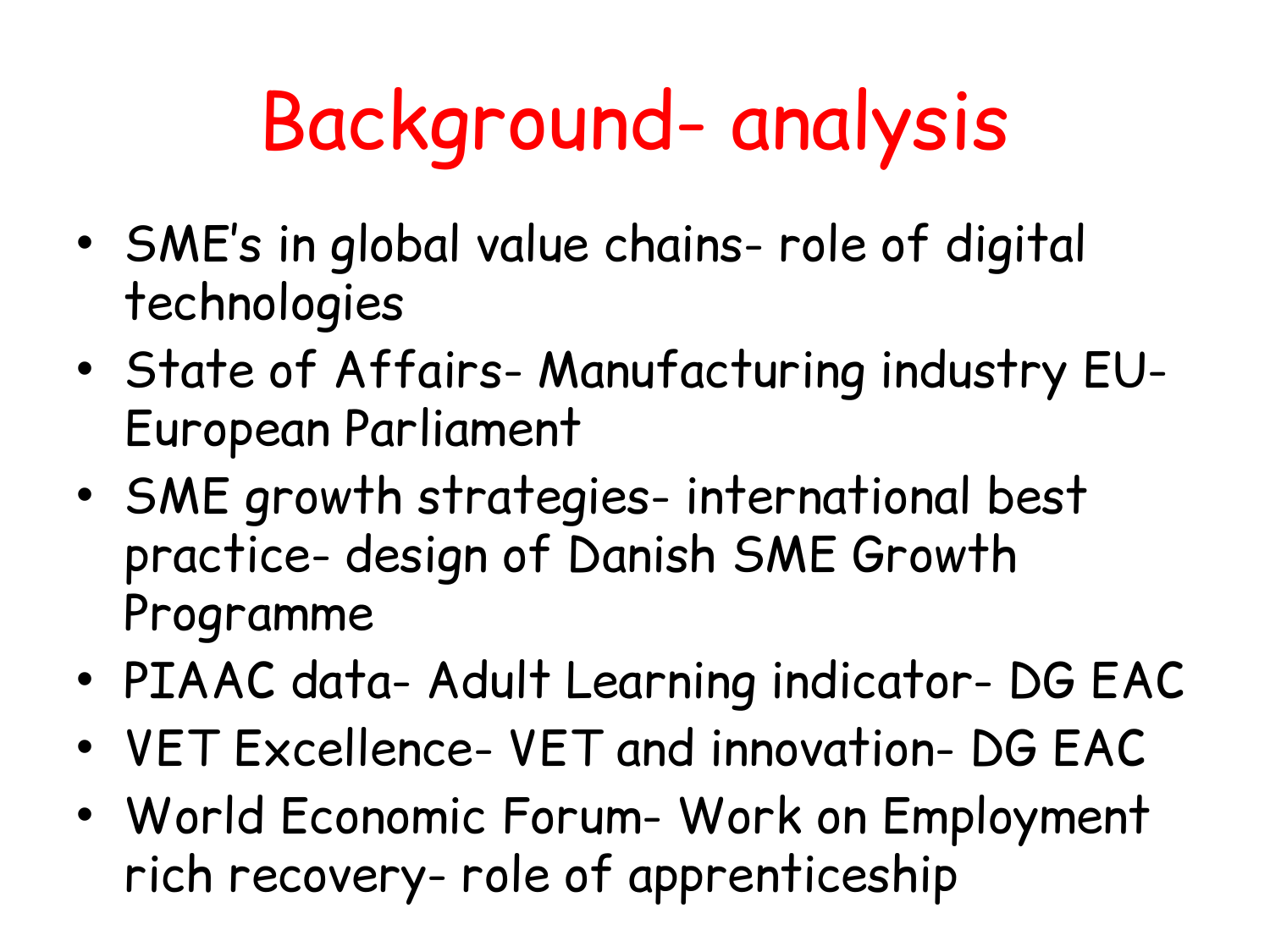

# Background- analysis
SME’s in global value chains- role of digital technologies
State of Affairs- Manufacturing industry EU- European Parliament
SME growth strategies- international best practice- design of Danish SME Growth Programme
PIAAC data- Adult Learning indicator- DG EAC
VET Excellence- VET and innovation- DG EAC
World Economic Forum- Work on Employment rich recovery- role of apprenticeship